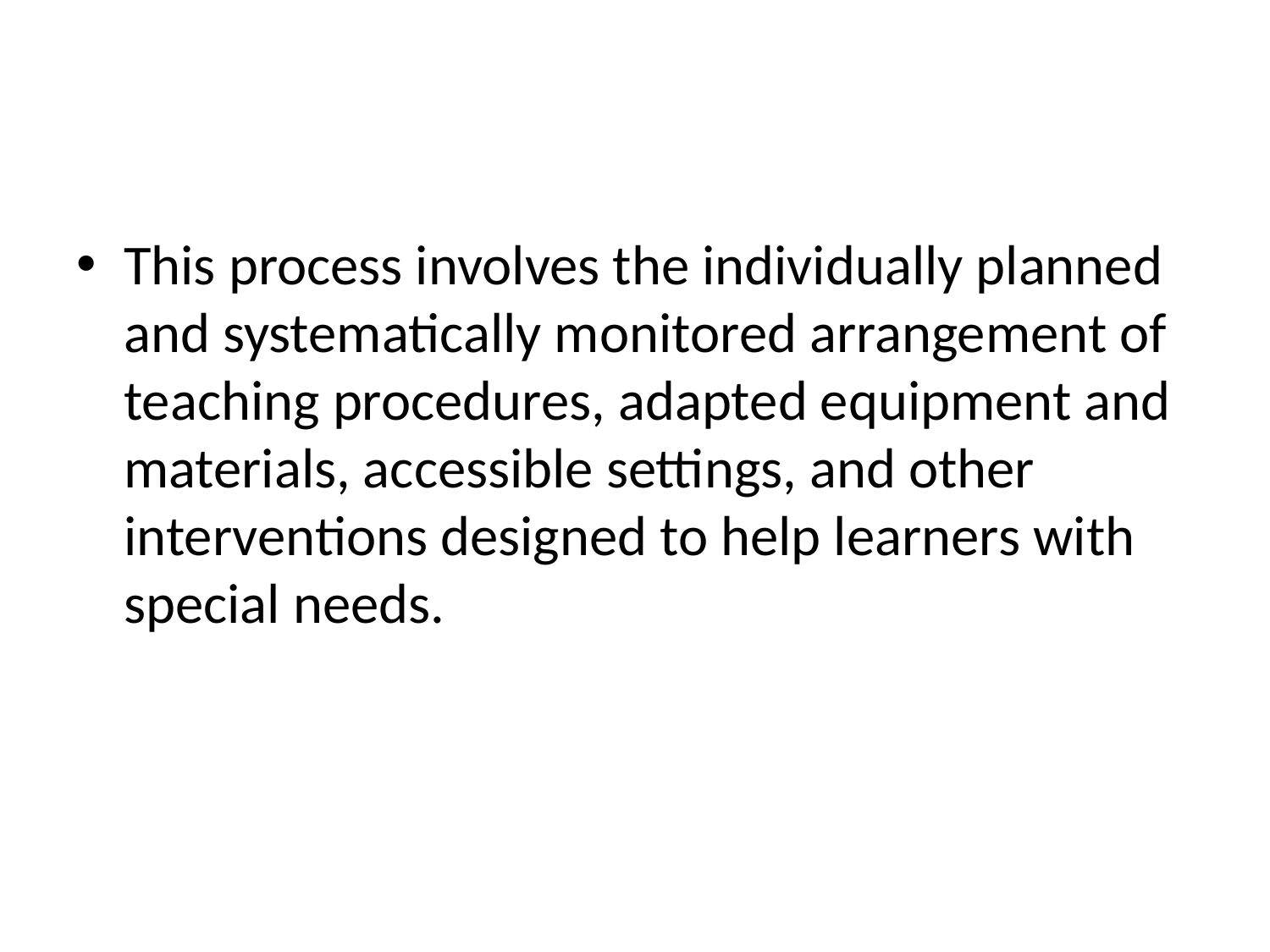

#
This process involves the individually planned and systematically monitored arrangement of teaching procedures, adapted equipment and materials, accessible settings, and other interventions designed to help learners with special needs.